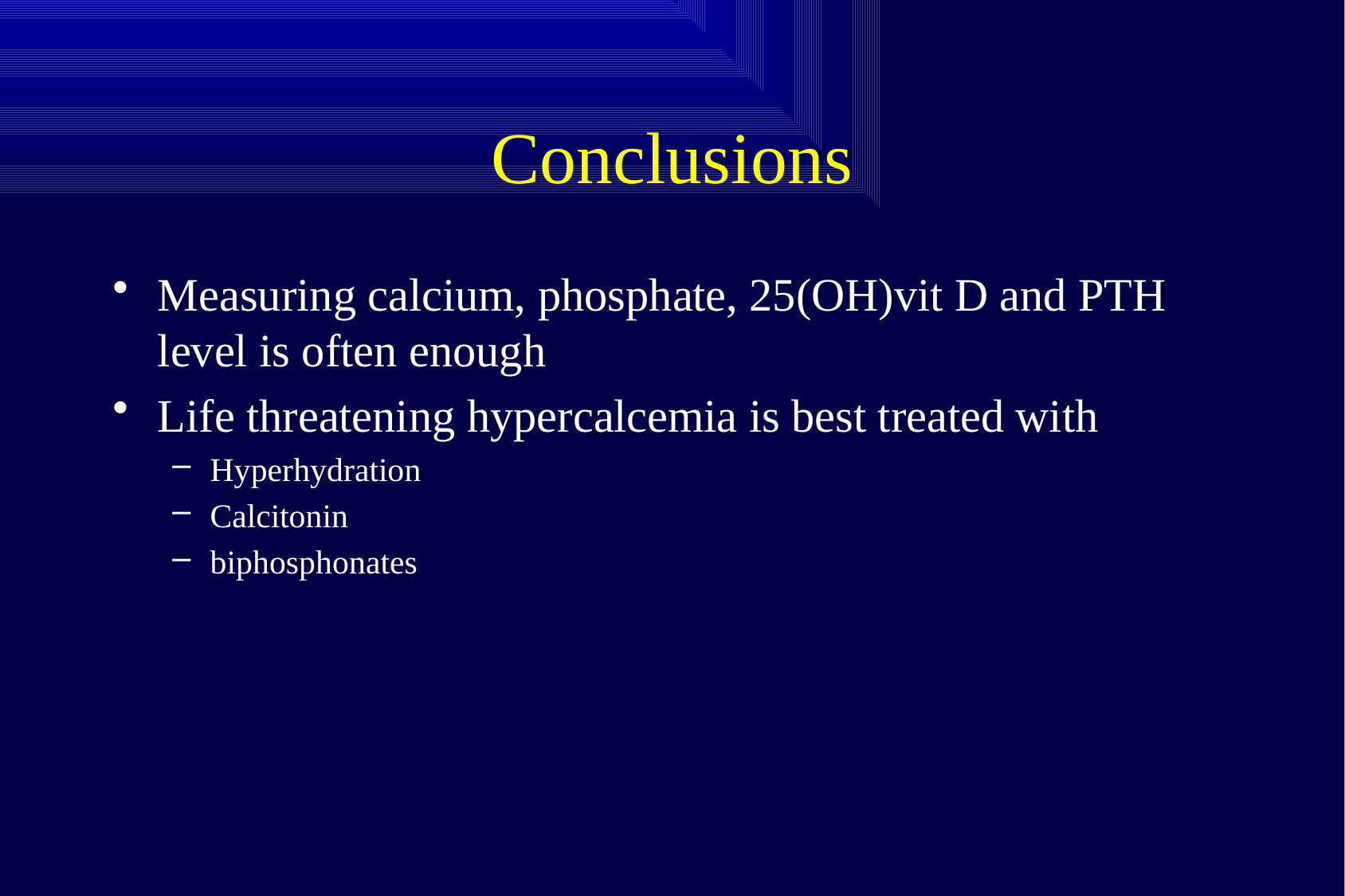

# Conclusions
Measuring calcium, phosphate, 25(OH)vit D and PTH level is often enough
Life threatening hypercalcemia is best treated with
Hyperhydration
Calcitonin
biphosphonates